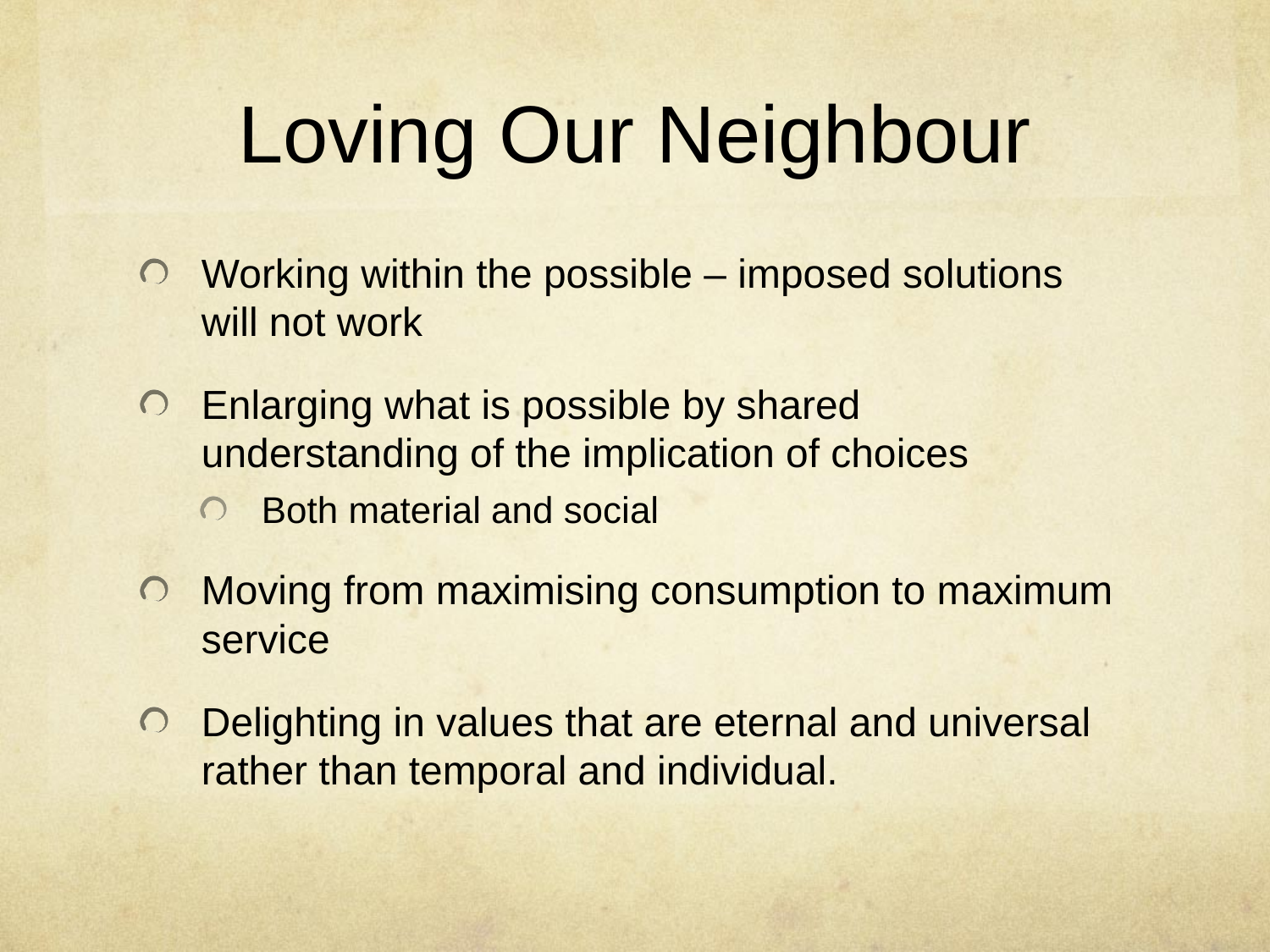

# Loving Our Neighbour
Working within the possible – imposed solutions will not work
Enlarging what is possible by shared understanding of the implication of choices
Both material and social
Moving from maximising consumption to maximum service
Delighting in values that are eternal and universal rather than temporal and individual.